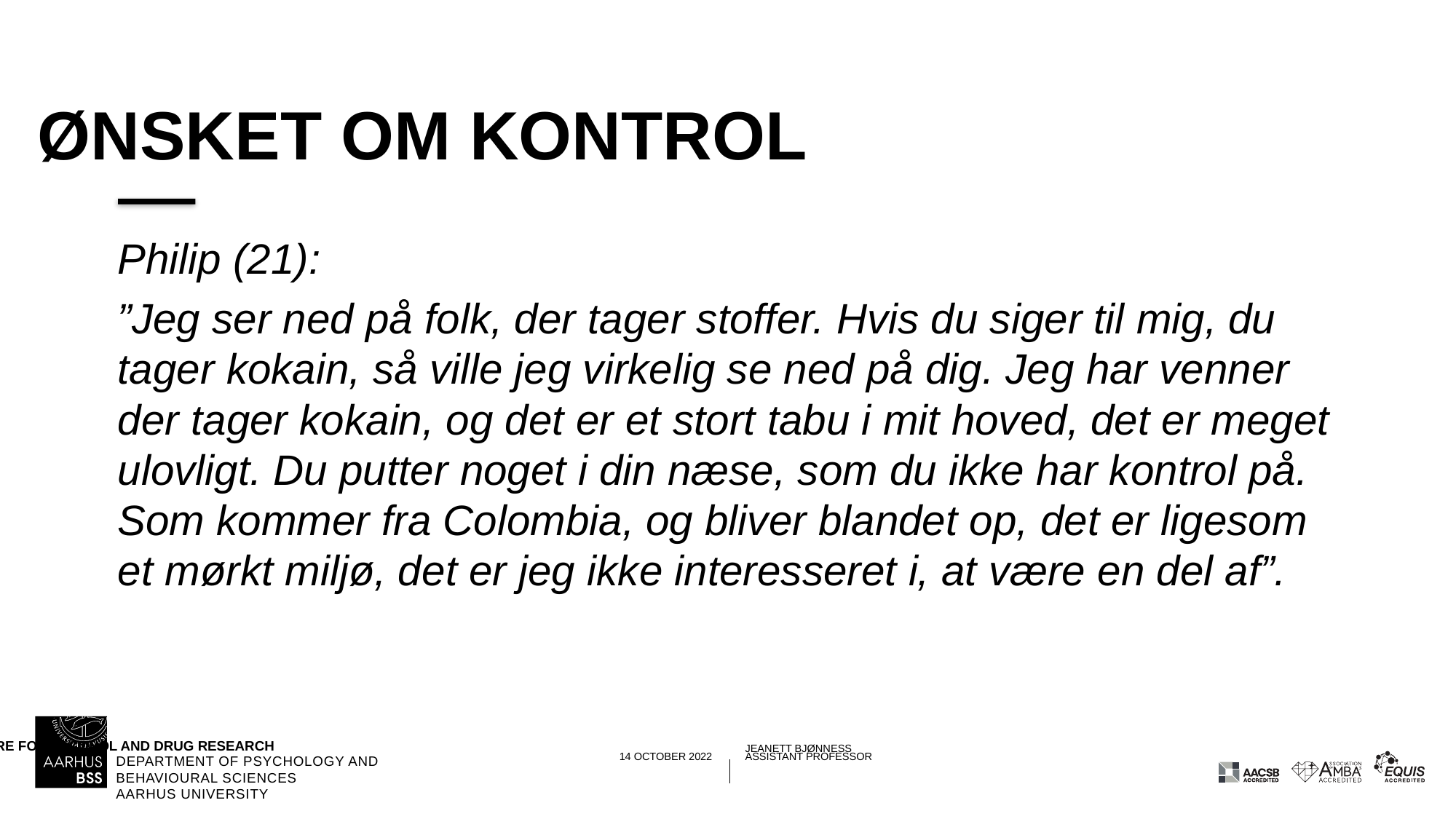

# Ønsket om kontrol
Philip (21):
”Jeg ser ned på folk, der tager stoffer. Hvis du siger til mig, du tager kokain, så ville jeg virkelig se ned på dig. Jeg har venner der tager kokain, og det er et stort tabu i mit hoved, det er meget ulovligt. Du putter noget i din næse, som du ikke har kontrol på. Som kommer fra Colombia, og bliver blandet op, det er ligesom et mørkt miljø, det er jeg ikke interesseret i, at være en del af”.

03/11/202214/10/2022